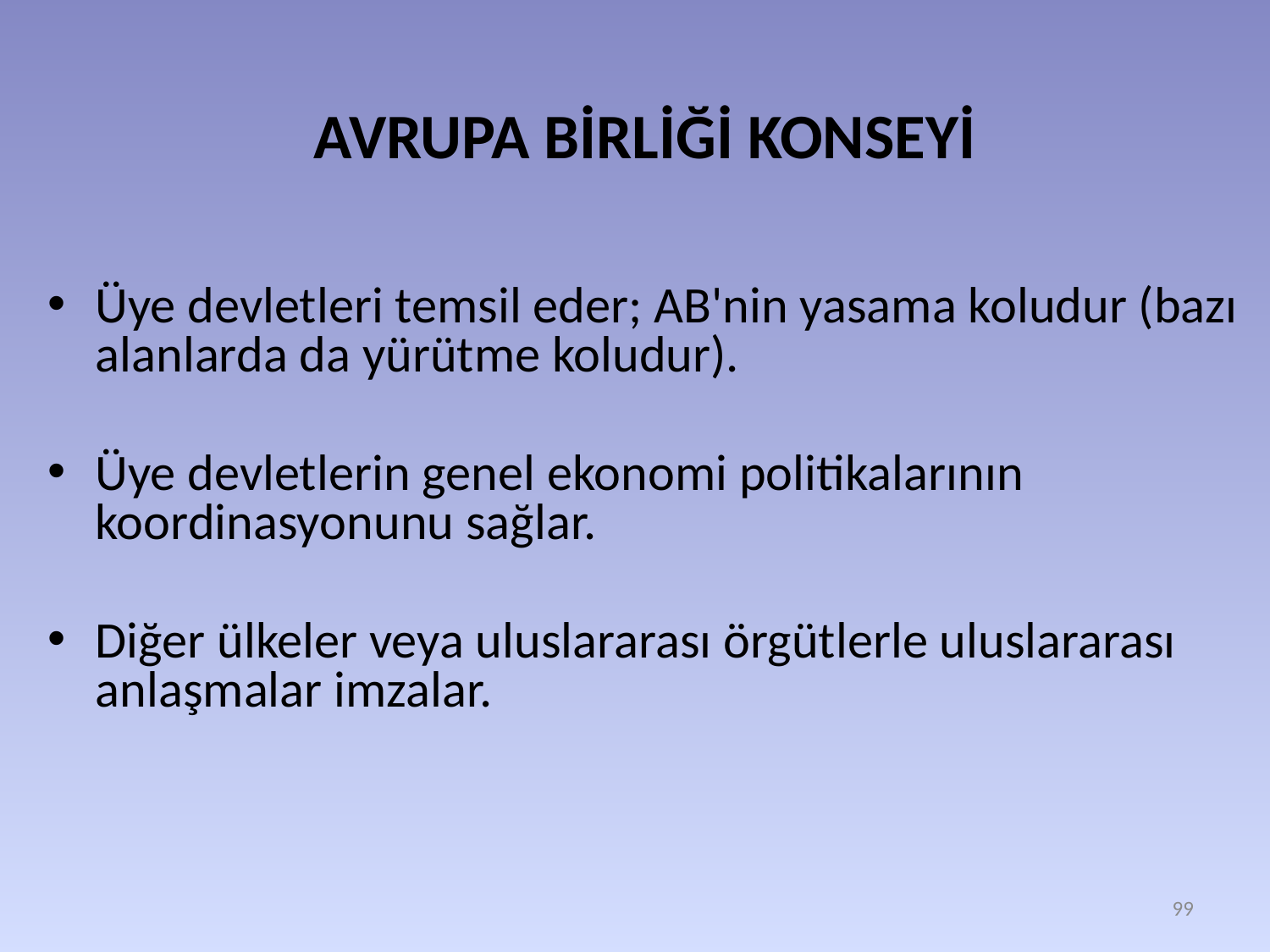

# AVRUPA BİRLİĞİ KONSEYİ

Üye devletleri temsil eder; AB'nin yasama koludur (bazı alanlarda da yürütme koludur).

Üye devletlerin genel ekonomi politikalarının koordinasyonunu sağlar.

Diğer ülkeler veya uluslararası örgütlerle uluslararası anlaşmalar imzalar.

99